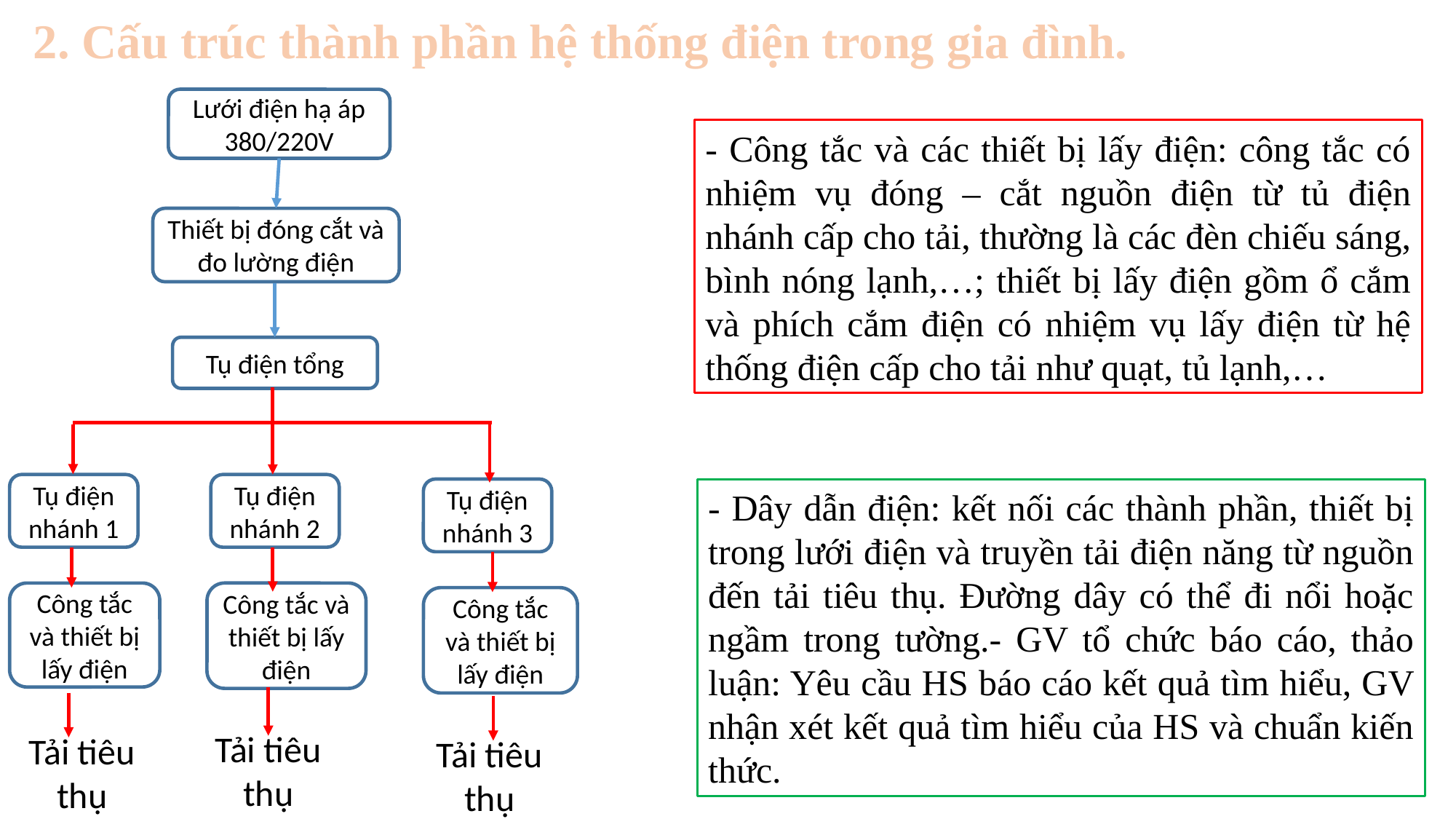

2. Cấu trúc thành phần hệ thống điện trong gia đình.
Lưới điện hạ áp 380/220V
- Công tắc và các thiết bị lấy điện: công tắc có nhiệm vụ đóng – cắt nguồn điện từ tủ điện nhánh cấp cho tải, thường là các đèn chiếu sáng, bình nóng lạnh,…; thiết bị lấy điện gồm ổ cắm và phích cắm điện có nhiệm vụ lấy điện từ hệ thống điện cấp cho tải như quạt, tủ lạnh,…
Thiết bị đóng cắt và đo lường điện
Tụ điện tổng
Tụ điện nhánh 2
Tụ điện nhánh 1
Tụ điện nhánh 3
- Dây dẫn điện: kết nối các thành phần, thiết bị trong lưới điện và truyền tải điện năng từ nguồn đến tải tiêu thụ. Đường dây có thể đi nổi hoặc ngầm trong tường.- GV tổ chức báo cáo, thảo luận: Yêu cầu HS báo cáo kết quả tìm hiểu, GV nhận xét kết quả tìm hiểu của HS và chuẩn kiến thức.
Công tắc và thiết bị lấy điện
Công tắc và thiết bị lấy điện
Công tắc và thiết bị lấy điện
Tải tiêu thụ
Tải tiêu thụ
Tải tiêu thụ